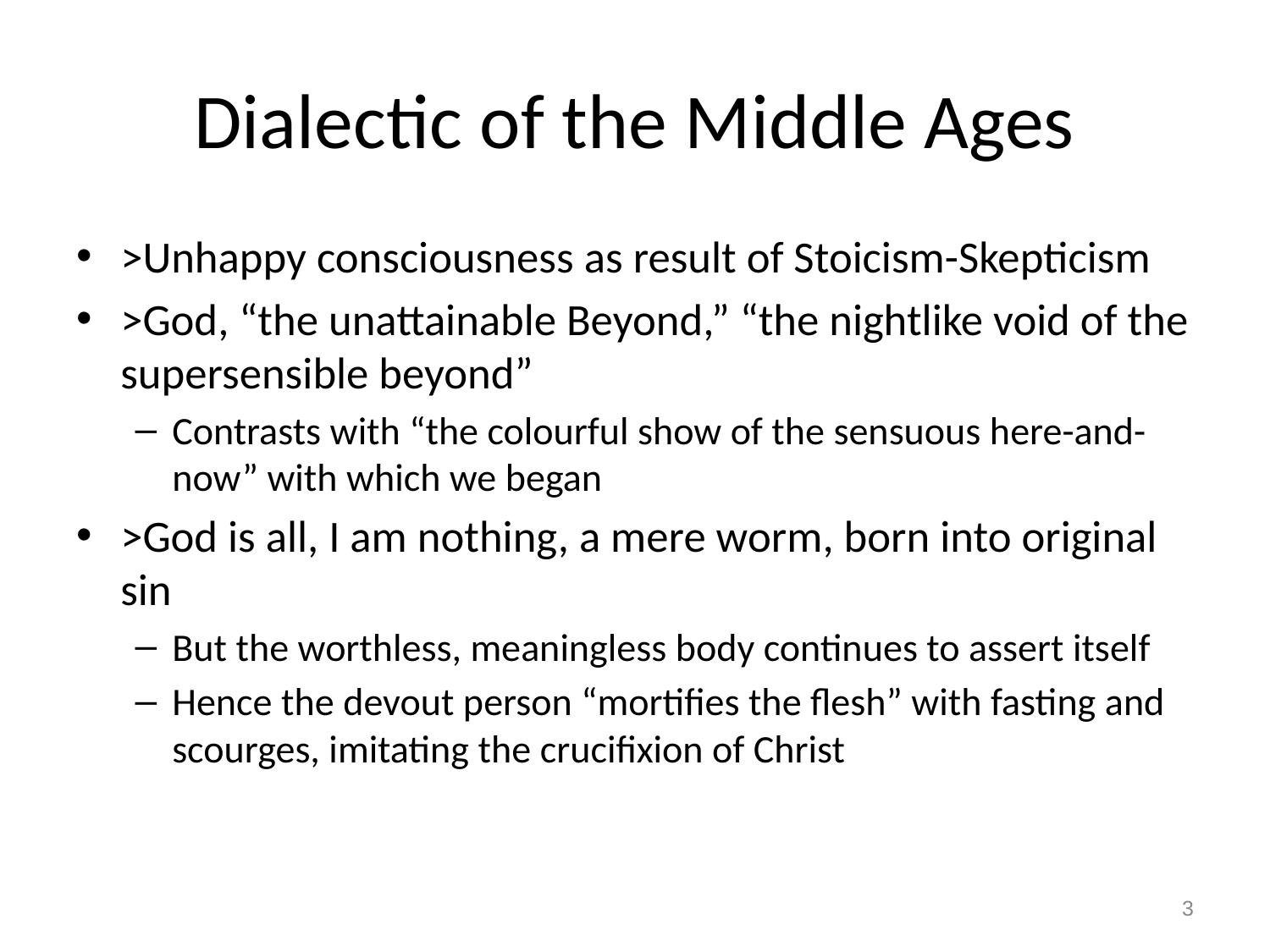

# Dialectic of the Middle Ages
>Unhappy consciousness as result of Stoicism-Skepticism
>God, “the unattainable Beyond,” “the nightlike void of the supersensible beyond”
Contrasts with “the colourful show of the sensuous here-and-now” with which we began
>God is all, I am nothing, a mere worm, born into original sin
But the worthless, meaningless body continues to assert itself
Hence the devout person “mortifies the flesh” with fasting and scourges, imitating the crucifixion of Christ
3